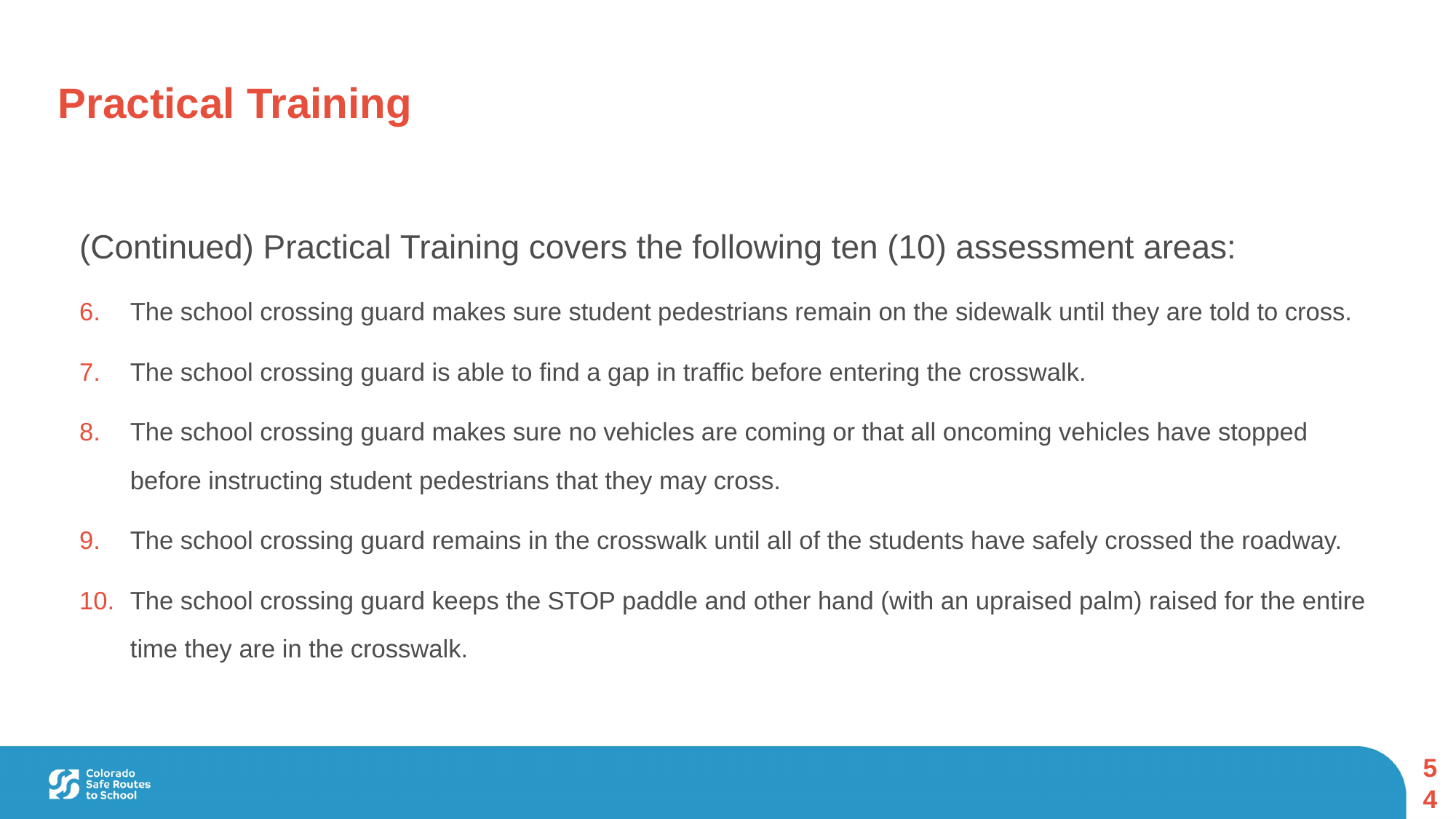

Practical Training
(Continued) Practical Training covers the following ten (10) assessment areas:
The school crossing guard makes sure student pedestrians remain on the sidewalk until they are told to cross.
The school crossing guard is able to find a gap in traffic before entering the crosswalk.
The school crossing guard makes sure no vehicles are coming or that all oncoming vehicles have stopped before instructing student pedestrians that they may cross.
The school crossing guard remains in the crosswalk until all of the students have safely crossed the roadway.
The school crossing guard keeps the STOP paddle and other hand (with an upraised palm) raised for the entire time they are in the crosswalk.
54